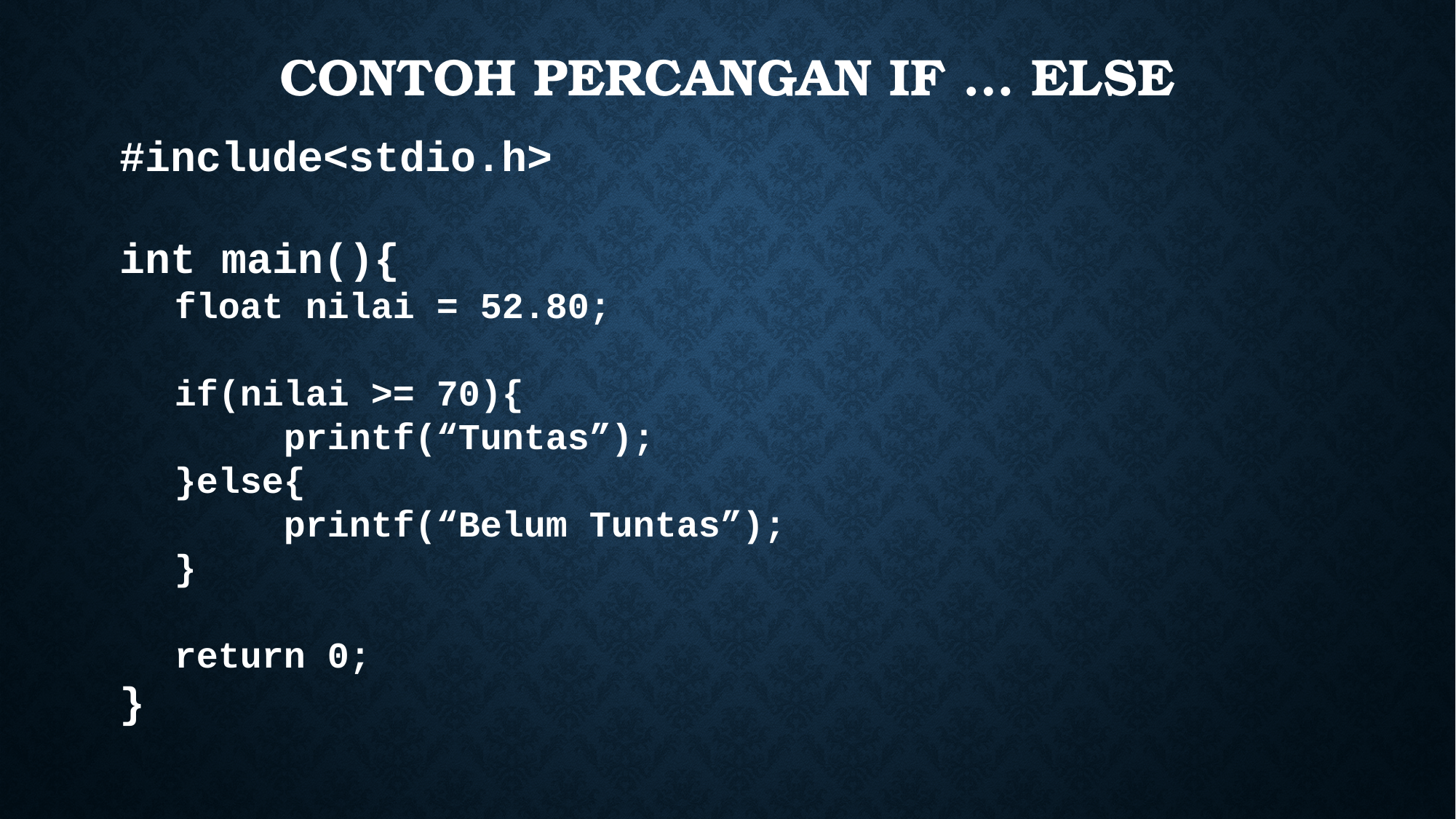

# CONTOH PERCANGAN IF … ELSE
#include<stdio.h>

int main(){
float nilai = 52.80;

if(nilai >= 70){
	printf(“Tuntas”);
}else{
	printf(“Belum Tuntas”);
}

return 0;
}